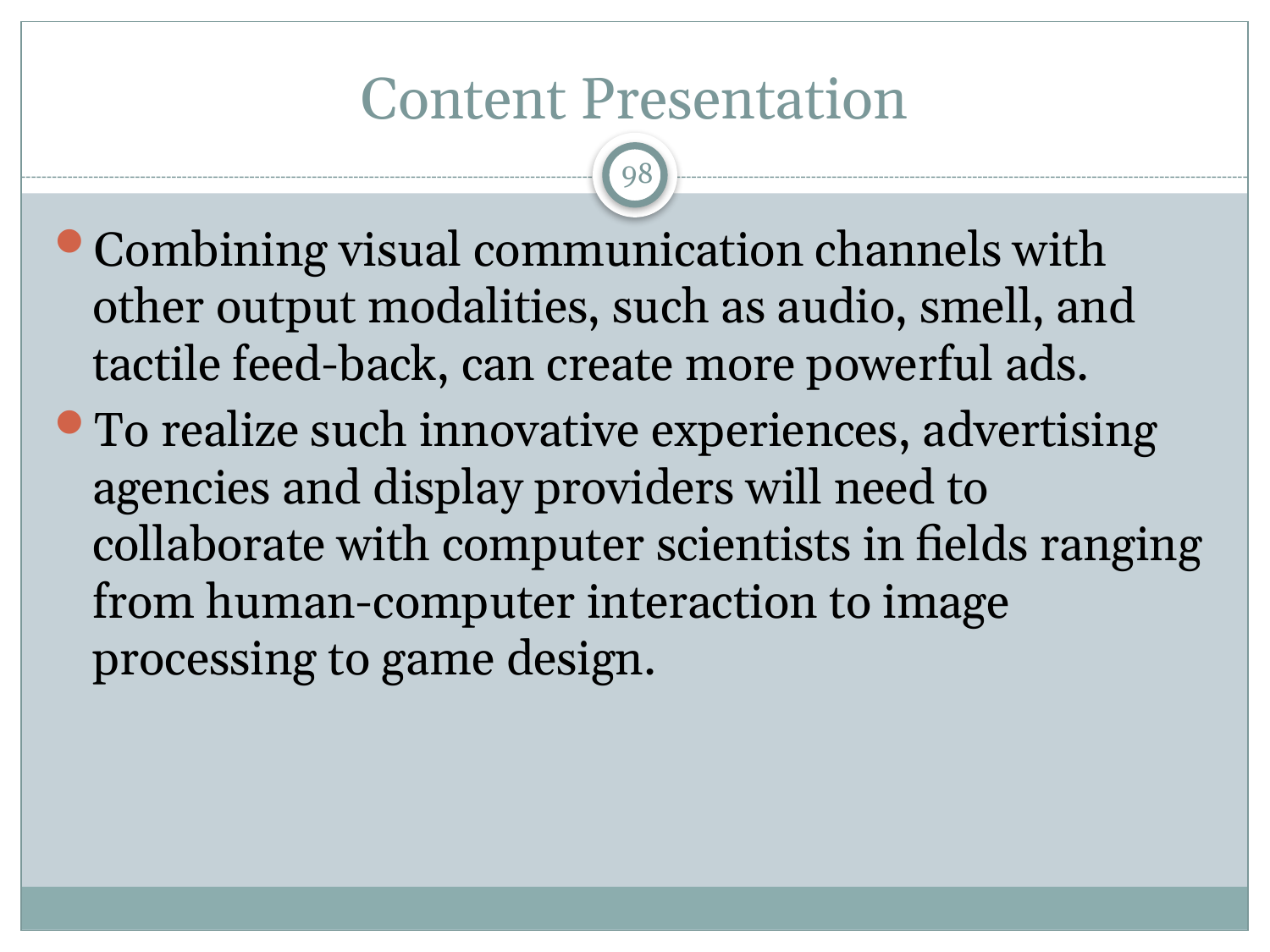

# Content Presentation
98
Combining visual communication channels with other output modalities, such as audio, smell, and tactile feed-back, can create more powerful ads.
To realize such innovative experiences, advertising agencies and display providers will need to collaborate with computer scientists in fields ranging from human-computer interaction to image processing to game design.